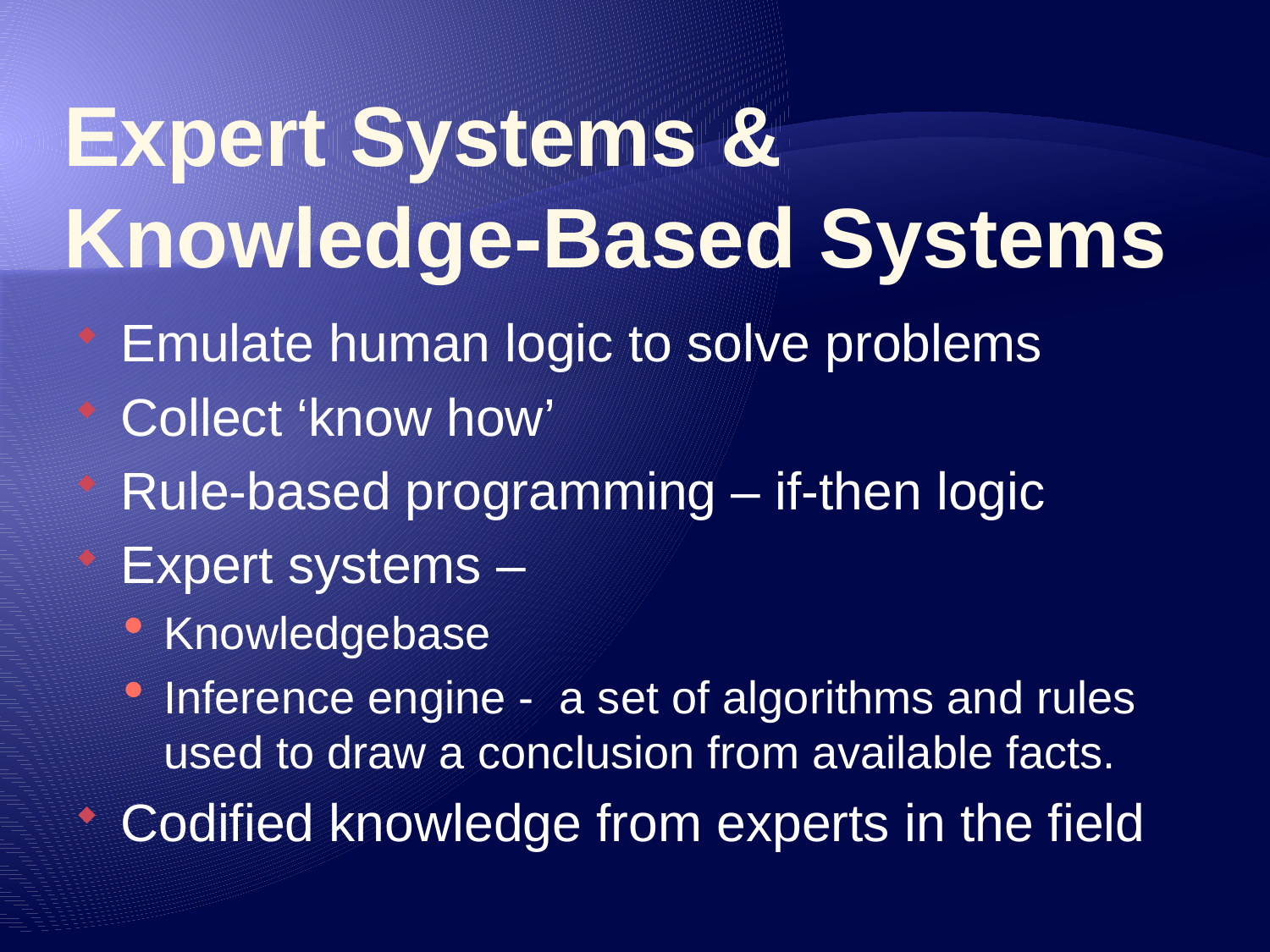

# Expert Systems & Knowledge-Based Systems
Emulate human logic to solve problems
Collect ‘know how’
Rule-based programming – if-then logic
Expert systems –
Knowledgebase
Inference engine -  a set of algorithms and rules used to draw a conclusion from available facts.
Codified knowledge from experts in the field